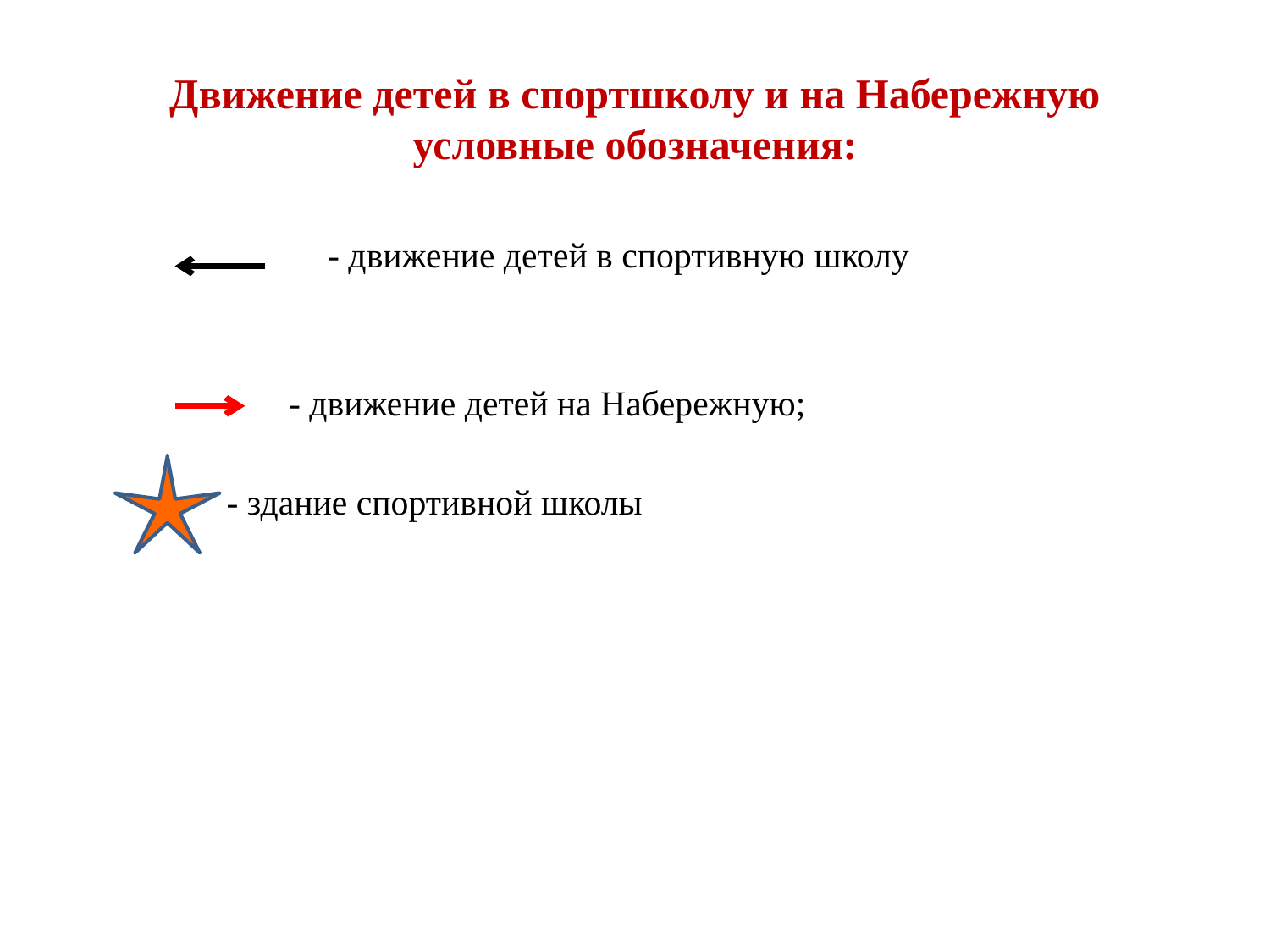

# Движение детей в спортшколу и на Набережную условные обозначения:
                                            - движение детей в спортивную школу

                          - движение детей на Набережную;

                   - здание спортивной школы